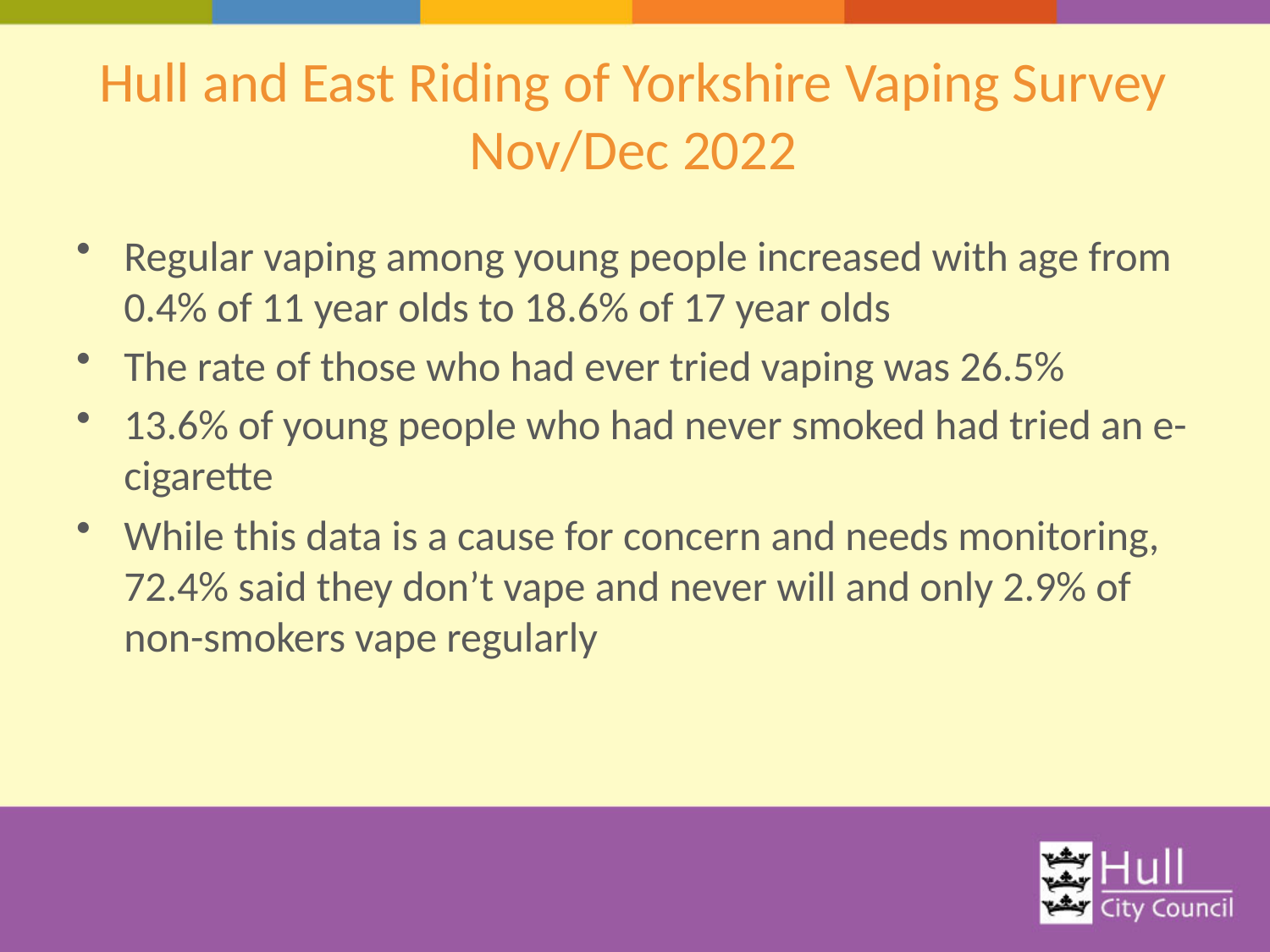

# Hull and East Riding of Yorkshire Vaping Survey Nov/Dec 2022
Regular vaping among young people increased with age from 0.4% of 11 year olds to 18.6% of 17 year olds
The rate of those who had ever tried vaping was 26.5%
13.6% of young people who had never smoked had tried an e-cigarette
While this data is a cause for concern and needs monitoring, 72.4% said they don’t vape and never will and only 2.9% of non-smokers vape regularly